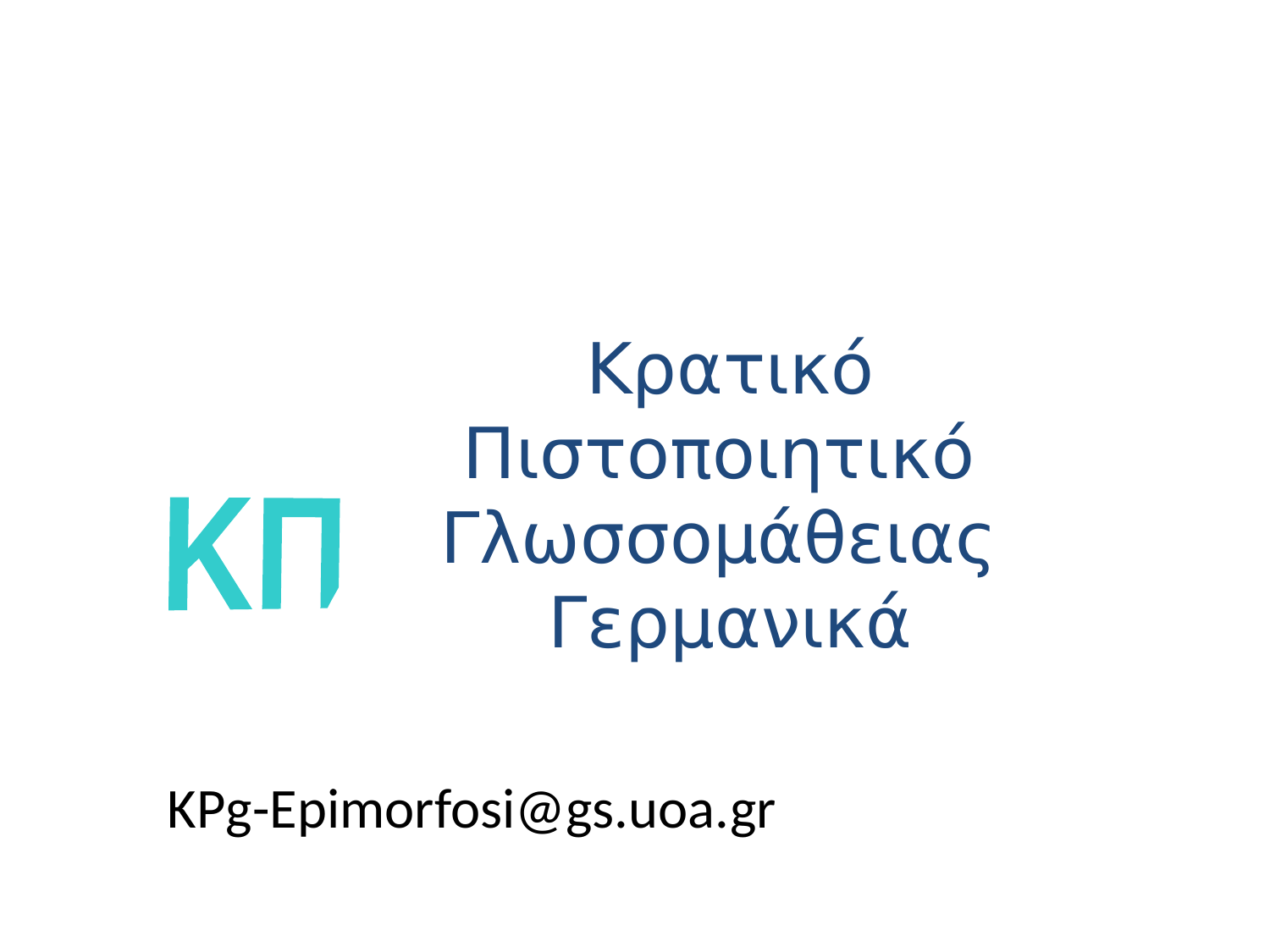

Κρατικό Πιστοποιητικό
Γλωσσομάθειας
Γερμανικά
ΚΠ
γ
KPg-Epimorfosi@gs.uoa.gr